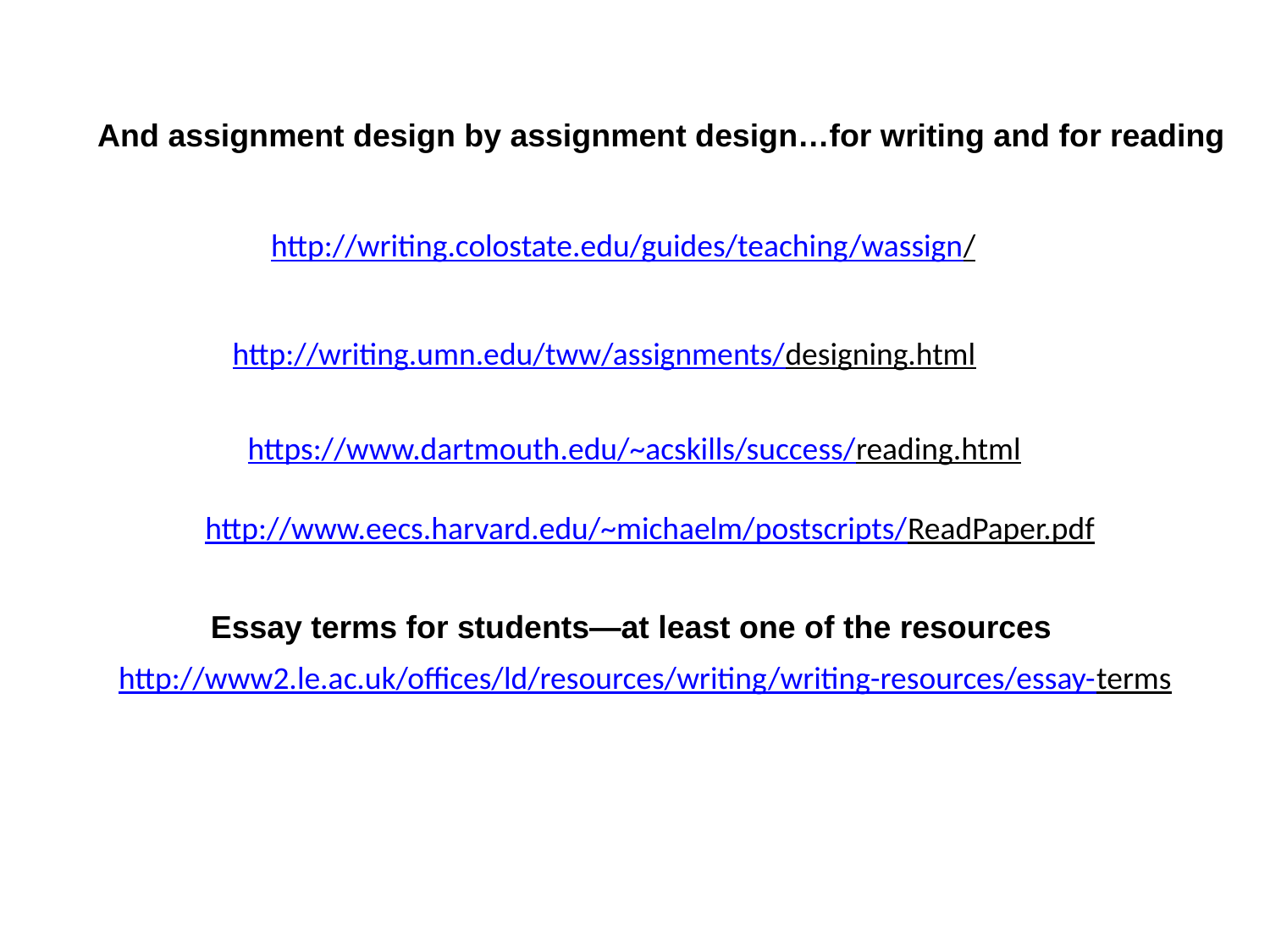

And assignment design by assignment design…for writing and for reading
http://writing.colostate.edu/guides/teaching/wassign/
http://writing.umn.edu/tww/assignments/designing.html
https://www.dartmouth.edu/~acskills/success/reading.html
http://www.eecs.harvard.edu/~michaelm/postscripts/ReadPaper.pdf
Essay terms for students—at least one of the resources
http://www2.le.ac.uk/offices/ld/resources/writing/writing-resources/essay-terms